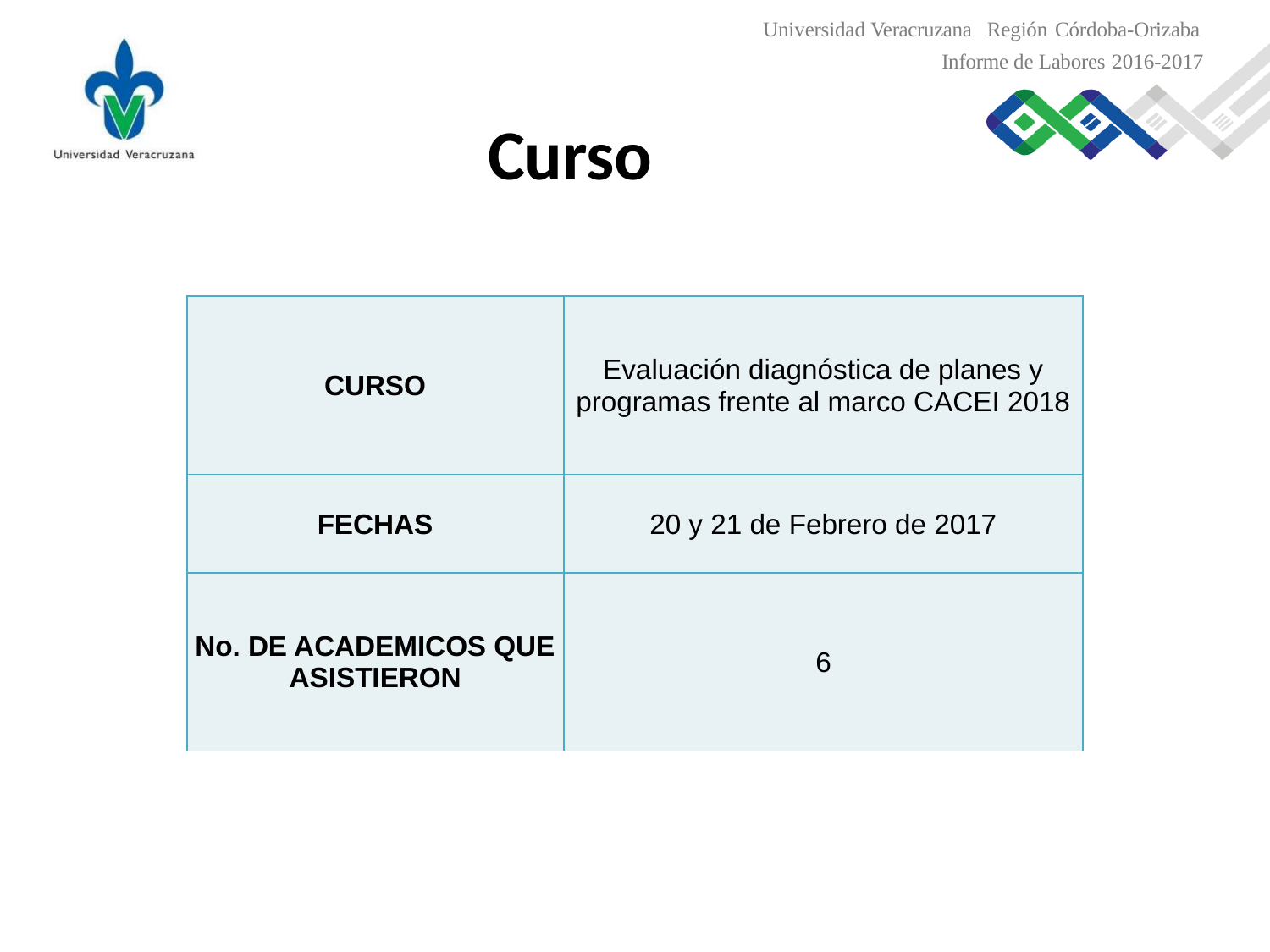

Universidad Veracruzana   Región Córdoba-Orizaba
Informe de Labores 2016-2017

   Curso
| CURSO | Evaluación diagnóstica de planes y programas frente al marco CACEI 2018 |
| --- | --- |
| FECHAS | 20 y 21 de Febrero de 2017 |
| No. DE ACADEMICOS QUE ASISTIERON | 6 |